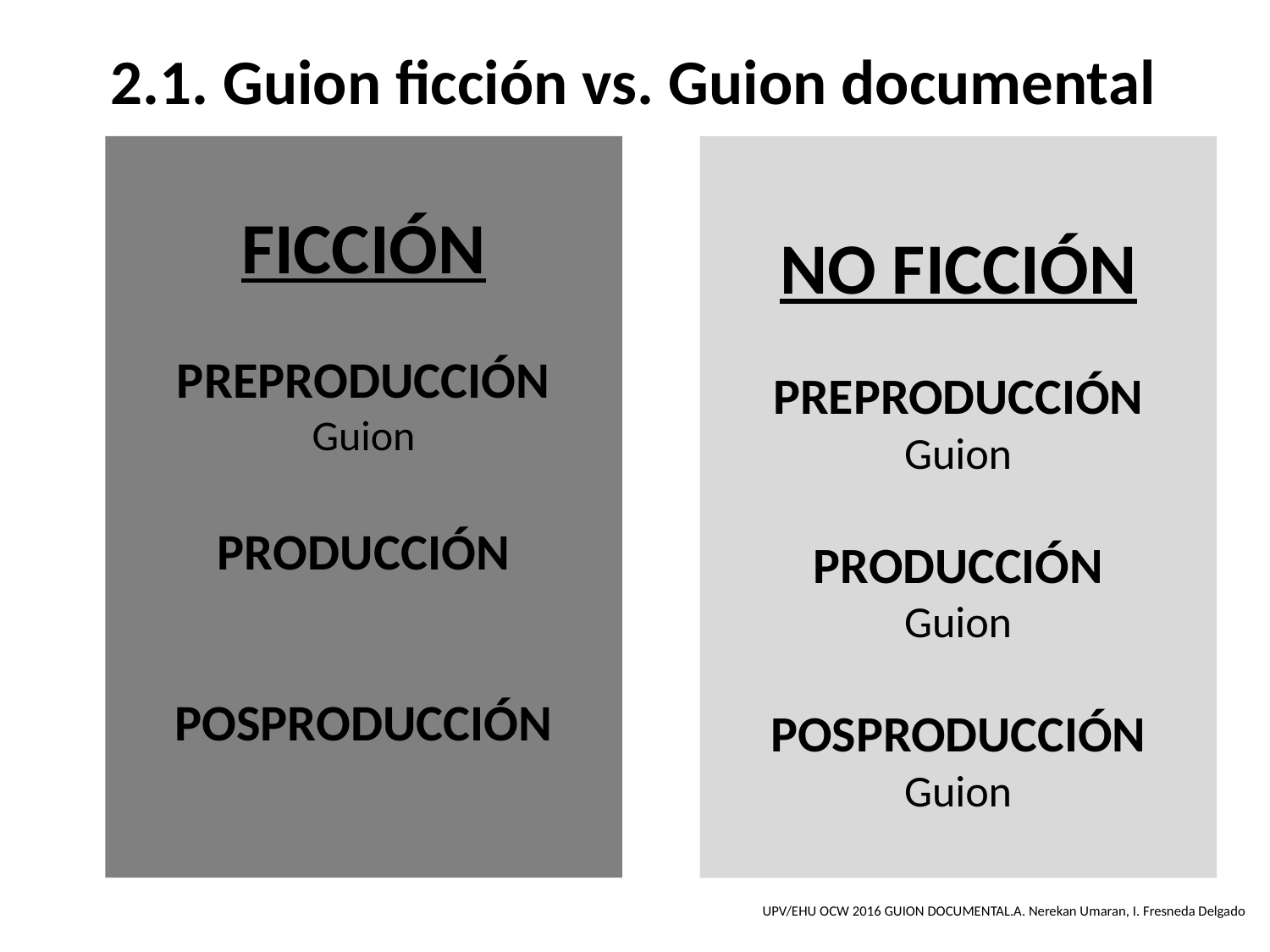

2.1. Guion ficción vs. Guion documental
FICCIÓN
PREPRODUCCIÓN
Guion
PRODUCCIÓN
POSPRODUCCIÓN
# NO FICCIÓN PREPRODUCCIÓN Guion PRODUCCIÓN Guion POSPRODUCCIÓN Guion